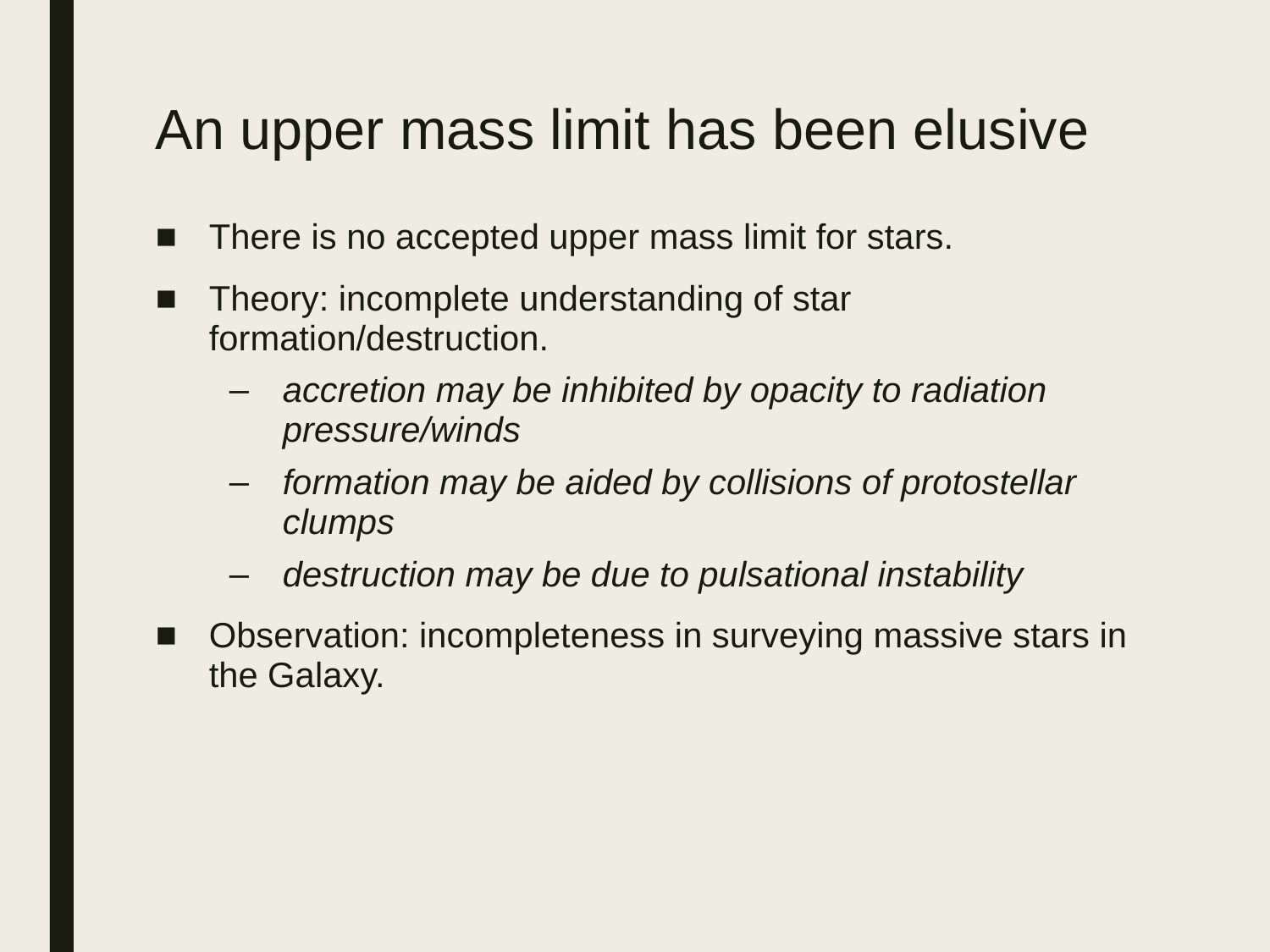

# An upper mass limit has been elusive
There is no accepted upper mass limit for stars.
Theory: incomplete understanding of star formation/destruction.
accretion may be inhibited by opacity to radiation pressure/winds
formation may be aided by collisions of protostellar clumps
destruction may be due to pulsational instability
Observation: incompleteness in surveying massive stars in the Galaxy.